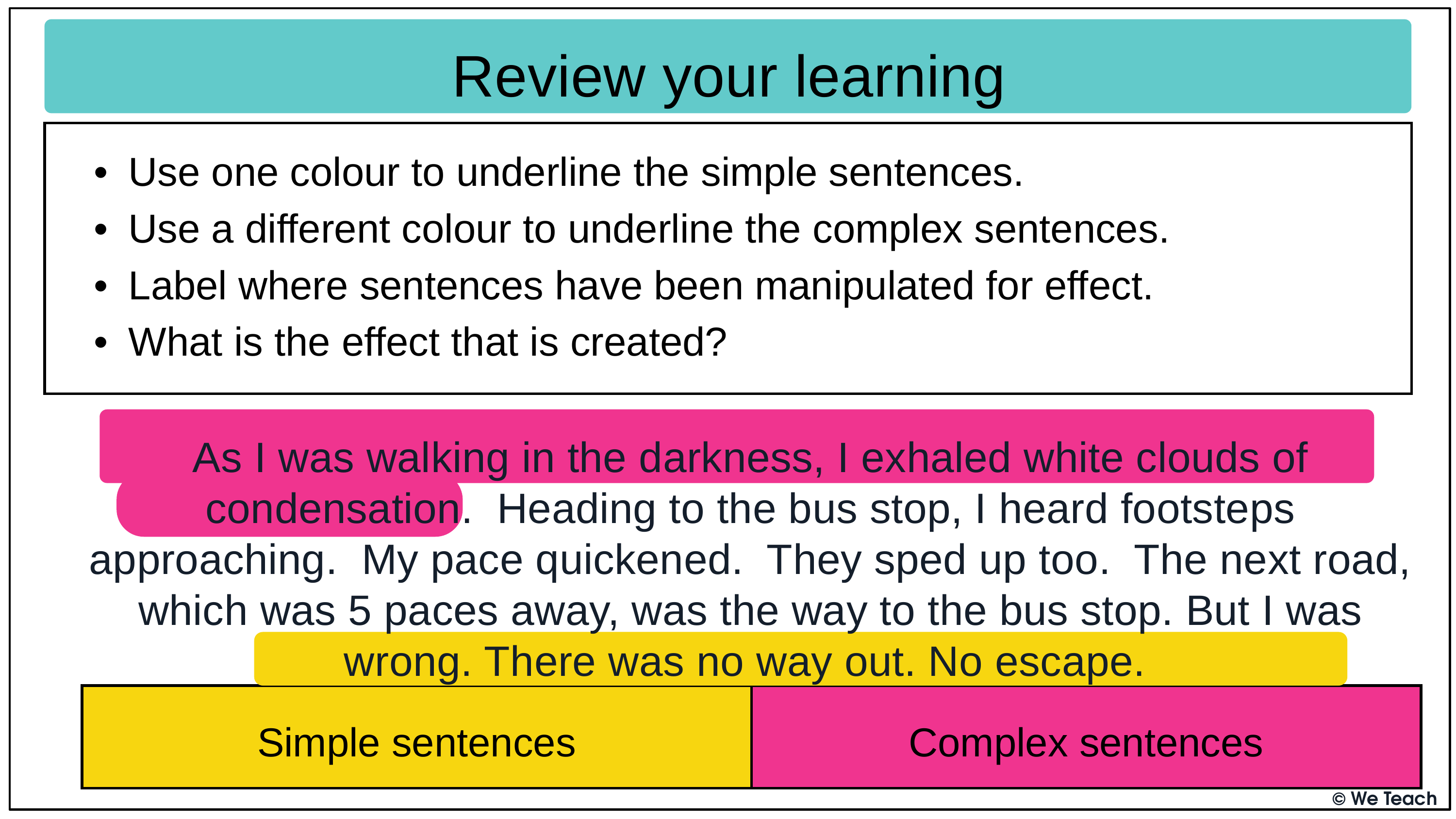

Review your learning

| Use one colour to underline the simple sentences. Use a different colour to underline the complex sentences. Label where sentences have been manipulated for effect. What is the effect that is created? |
| --- |

As I was walking in the darkness, I exhaled white clouds of condensation.  Heading to the bus stop, I heard footsteps approaching.  My pace quickened.  They sped up too.  The next road, which was 5 paces away, was the way to the bus stop. But I was wrong. There was no way out. No escape.

| Simple sentences | Complex sentences |
| --- | --- |
© We Teach